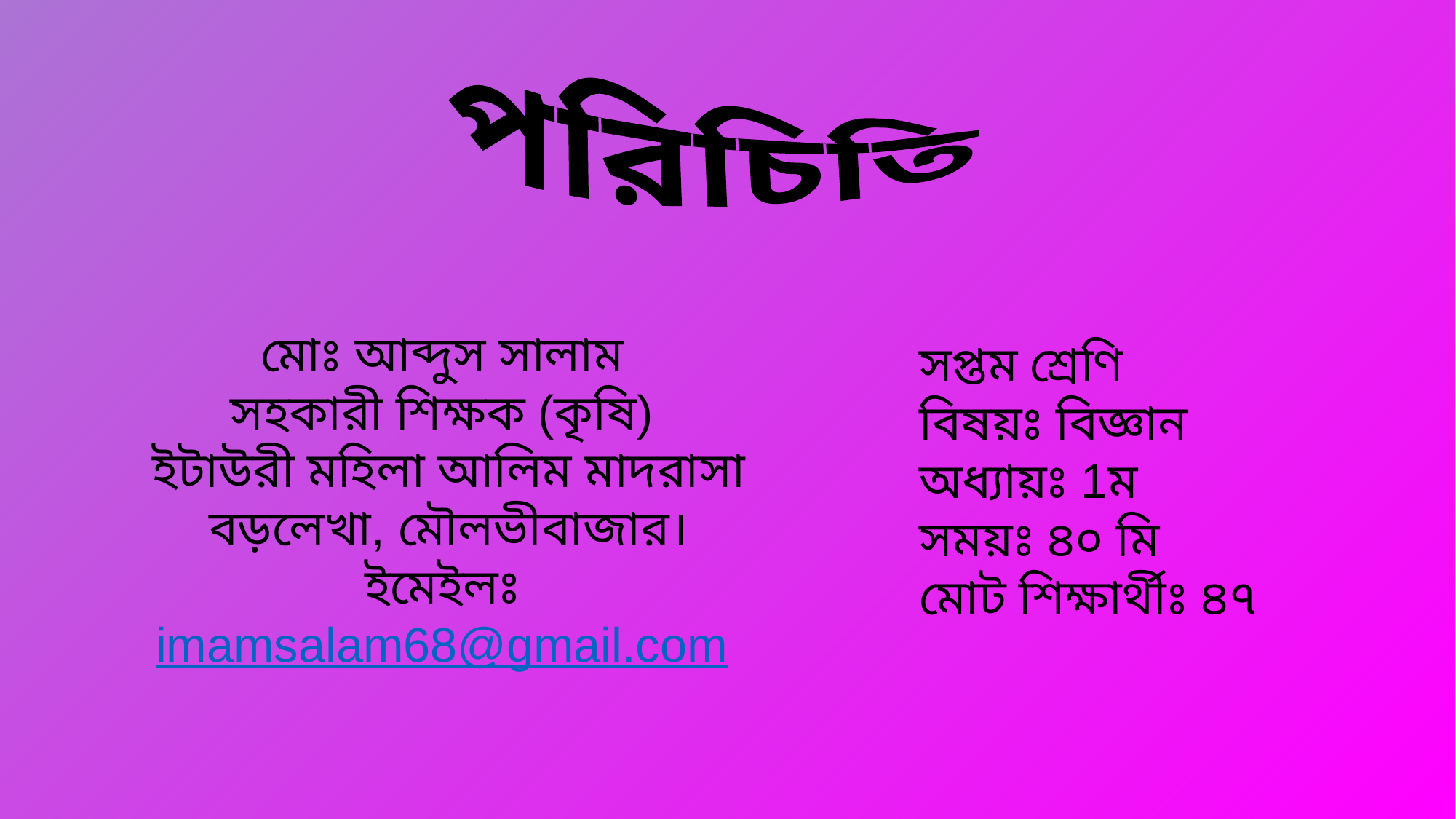

পরিচিতি
মোঃ আব্দুস সালাম
সহকারী শিক্ষক (কৃষি)
ইটাউরী মহিলা আলিম মাদরাসা
বড়লেখা, মৌলভীবাজার।
ইমেইলঃ imamsalam68@gmail.com
সপ্তম শ্রেণি
বিষয়ঃ বিজ্ঞান
অধ্যায়ঃ 1ম
সময়ঃ ৪০ মি
মোট শিক্ষার্থীঃ ৪৭